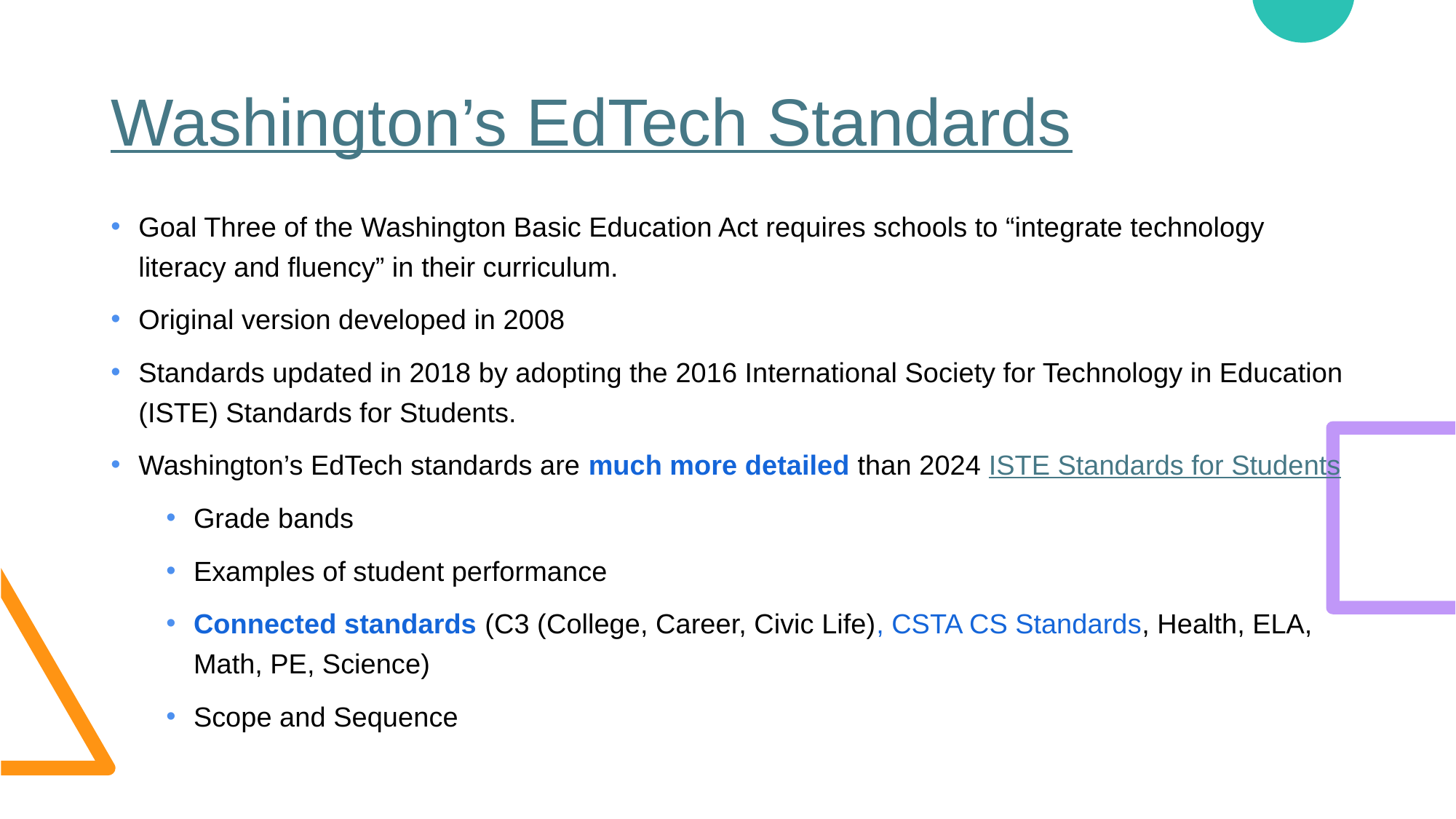

# Washington’s EdTech Standards
Goal Three of the Washington Basic Education Act requires schools to “integrate technology literacy and fluency” in their curriculum.
Original version developed in 2008
Standards updated in 2018 by adopting the 2016 International Society for Technology in Education (ISTE) Standards for Students.
Washington’s EdTech standards are much more detailed than 2024 ISTE Standards for Students
Grade bands
Examples of student performance
Connected standards (C3 (College, Career, Civic Life), CSTA CS Standards, Health, ELA, Math, PE, Science)
Scope and Sequence